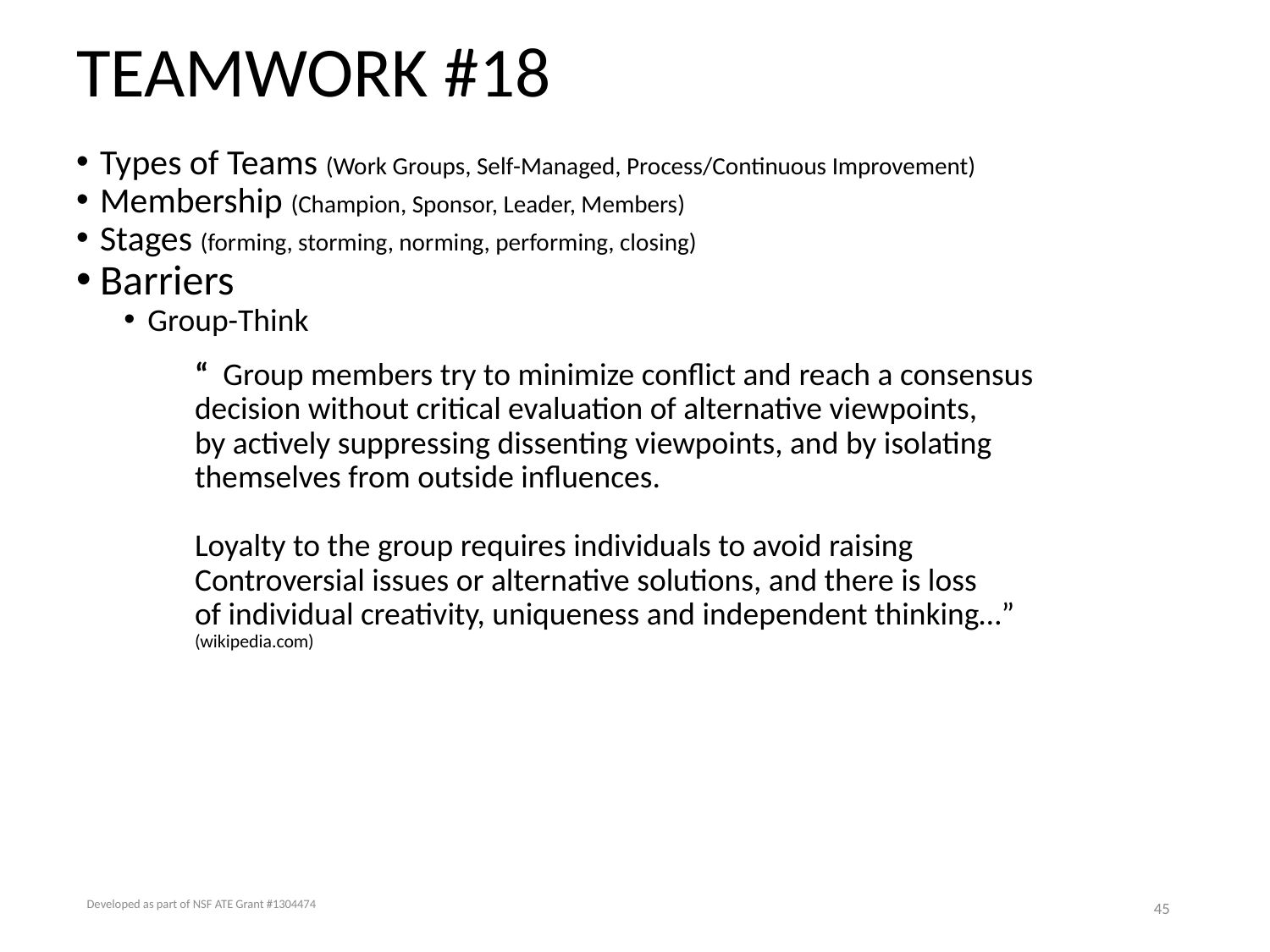

# TEAMWORK #18
Types of Teams (Work Groups, Self-Managed, Process/Continuous Improvement)
Membership (Champion, Sponsor, Leader, Members)
Stages (forming, storming, norming, performing, closing)
Barriers
Group-Think

“  Group members try to minimize conflict and reach a consensus
decision without critical evaluation of alternative viewpoints,
by actively suppressing dissenting viewpoints, and by isolating
themselves from outside influences.

Loyalty to the group requires individuals to avoid raising
Controversial issues or alternative solutions, and there is loss
of individual creativity, uniqueness and independent thinking…”
(wikipedia.com)
Developed as part of NSF ATE Grant #1304474
45